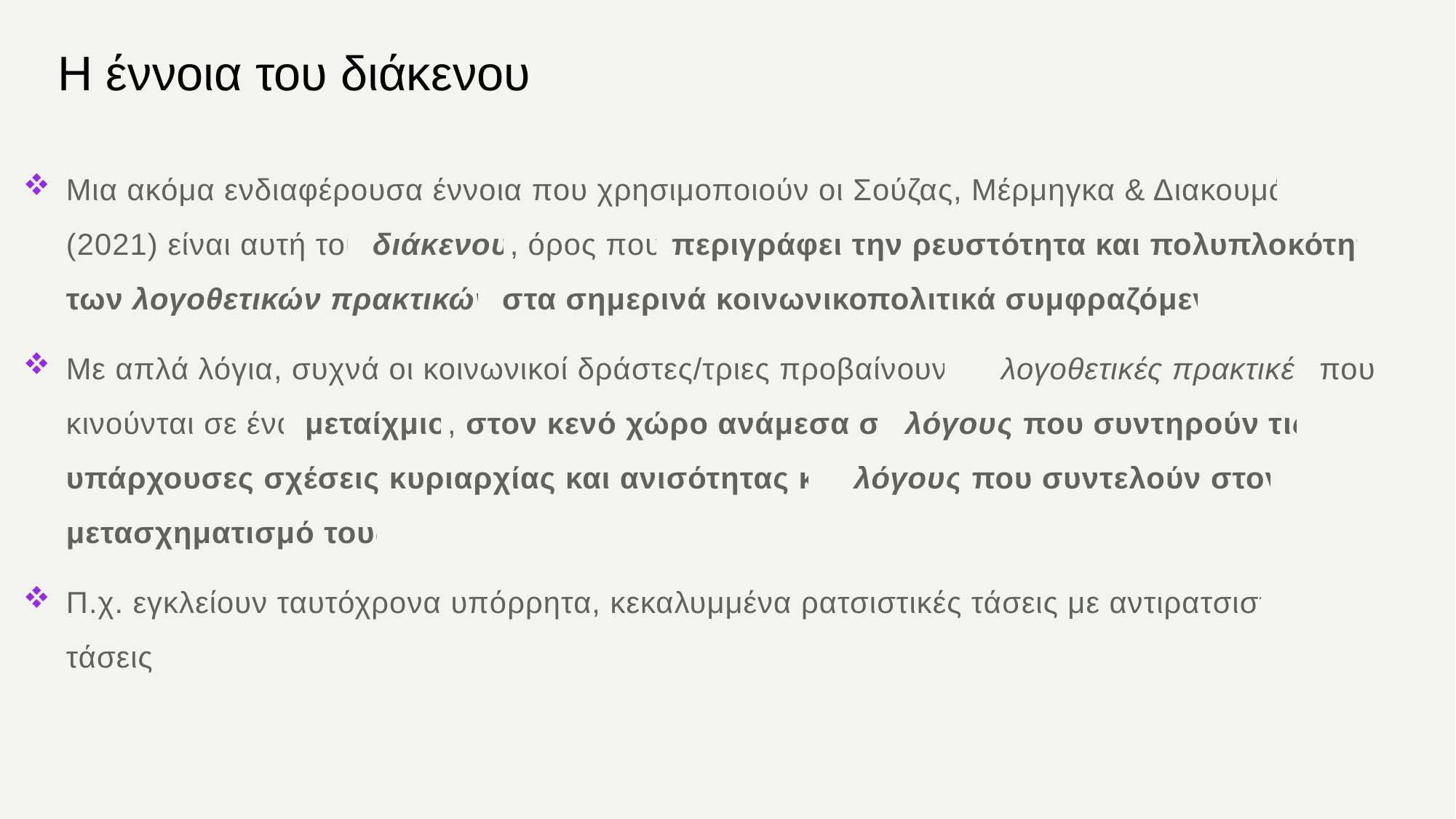

# Η έννοια του διάκενου
Μια ακόμα ενδιαφέρουσα έννοια που χρησιμοποιούν οι Σούζας, Μέρμηγκα & Διακουμάκου (2021) είναι αυτή του διάκενου, όρος που περιγράφει την ρευστότητα και πολυπλοκότητα των λογοθετικών πρακτικών στα σημερινά κοινωνικοπολιτικά συμφραζόμενα
Με απλά λόγια, συχνά οι κοινωνικοί δράστες/τριες προβαίνουν σε λογοθετικές πρακτικές που κινούνται σε ένα μεταίχμιο, στον κενό χώρο ανάμεσα σε λόγους που συντηρούν τις υπάρχουσες σχέσεις κυριαρχίας και ανισότητας και λόγους που συντελούν στον μετασχηματισμό τους
Π.χ. εγκλείουν ταυτόχρονα υπόρρητα, κεκαλυμμένα ρατσιστικές τάσεις με αντιρατσιστικές τάσεις.